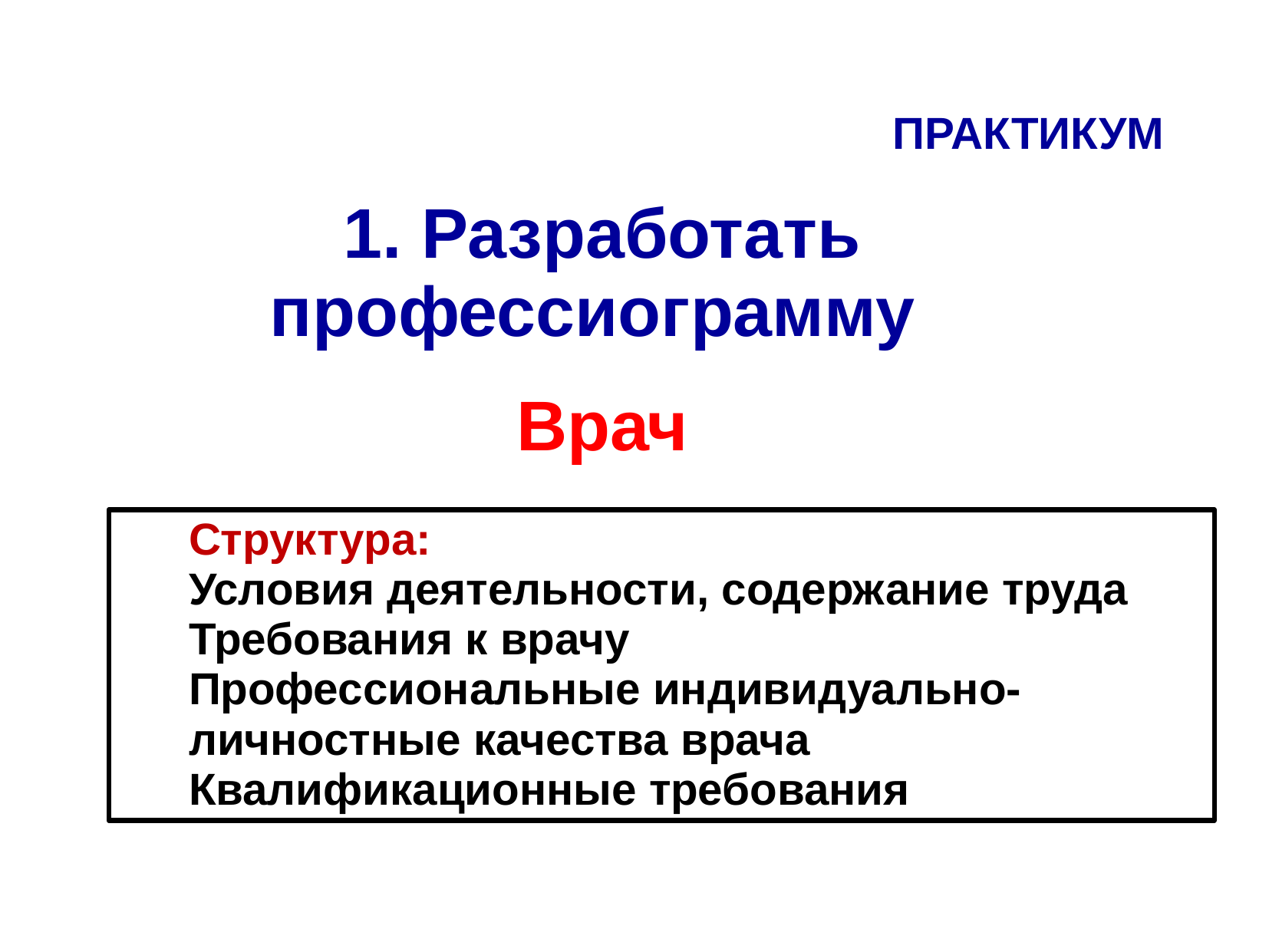

ПРАКТИКУМ

1. Разработать профессиограмму
Врач

Структура:
Условия деятельности, содержание труда
Требования к врачу
Профессиональные индивидуально-личностные качества врача
Квалификационные требования